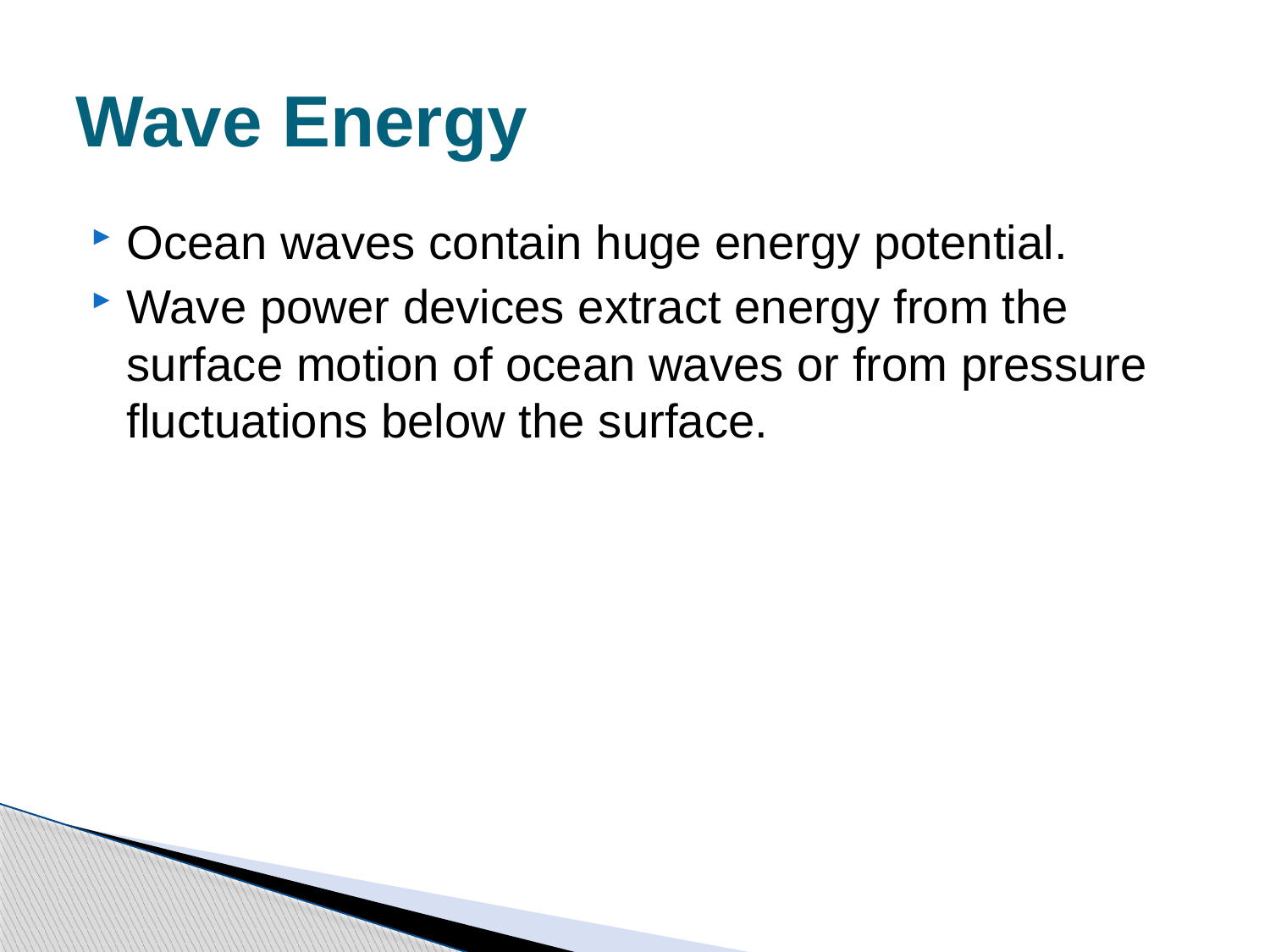

# Wave Energy
Ocean waves contain huge energy potential.
Wave power devices extract energy from the surface motion of ocean waves or from pressure fluctuations below the surface.